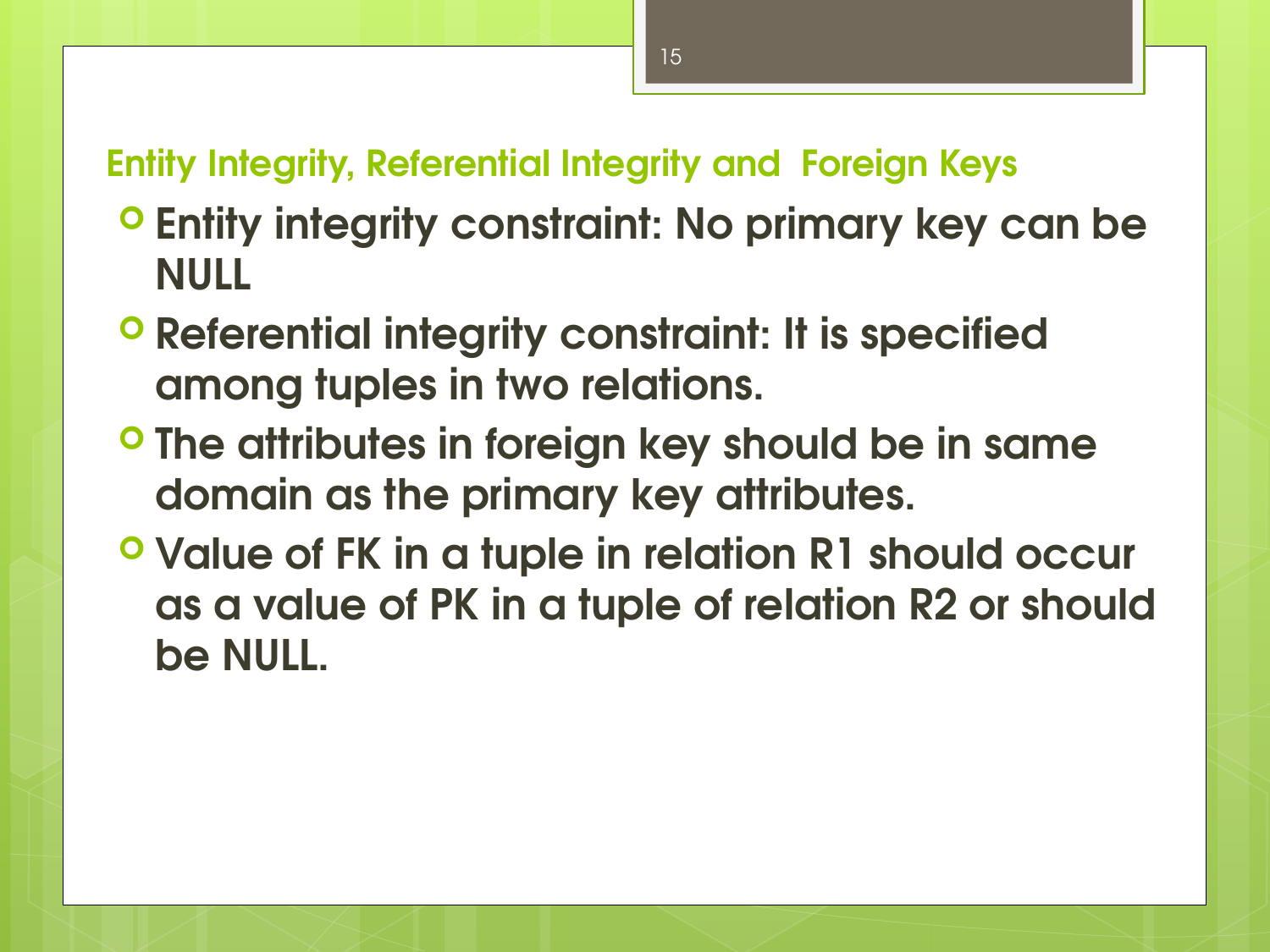

15
# Entity Integrity, Referential Integrity and  Foreign Keys
Entity integrity constraint: No primary key can be NULL
Referential integrity constraint: It is specified among tuples in two relations.
The attributes in foreign key should be in same domain as the primary key attributes.
Value of FK in a tuple in relation R1 should occur as a value of PK in a tuple of relation R2 or should be NULL.